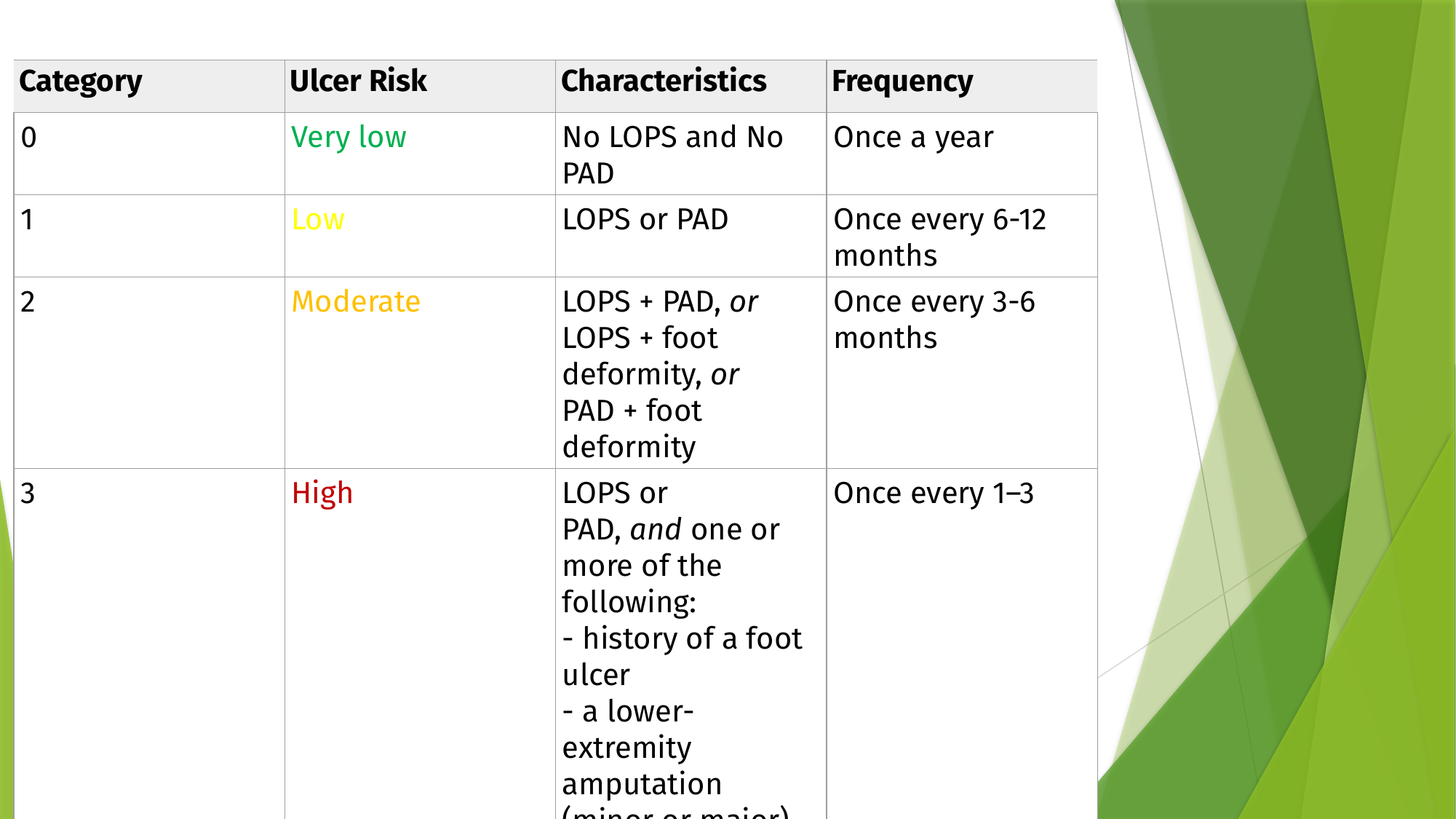

| Category | Ulcer Risk | Characteristics | Frequency |
| --- | --- | --- | --- |
| 0 | Very low | No LOPS and No PAD | Once a year |
| 1 | Low | LOPS or PAD | Once every 6-12 months |
| 2 | Moderate | LOPS + PAD, or LOPS + foot deformity, or PAD + foot deformity | Once every 3-6 months |
| 3 | High | LOPS or PAD, and one or more of the following: - history of a foot ulcer - a lower-extremity amputation (minor or major) - end-stage renal disease | Once every 1–3 |